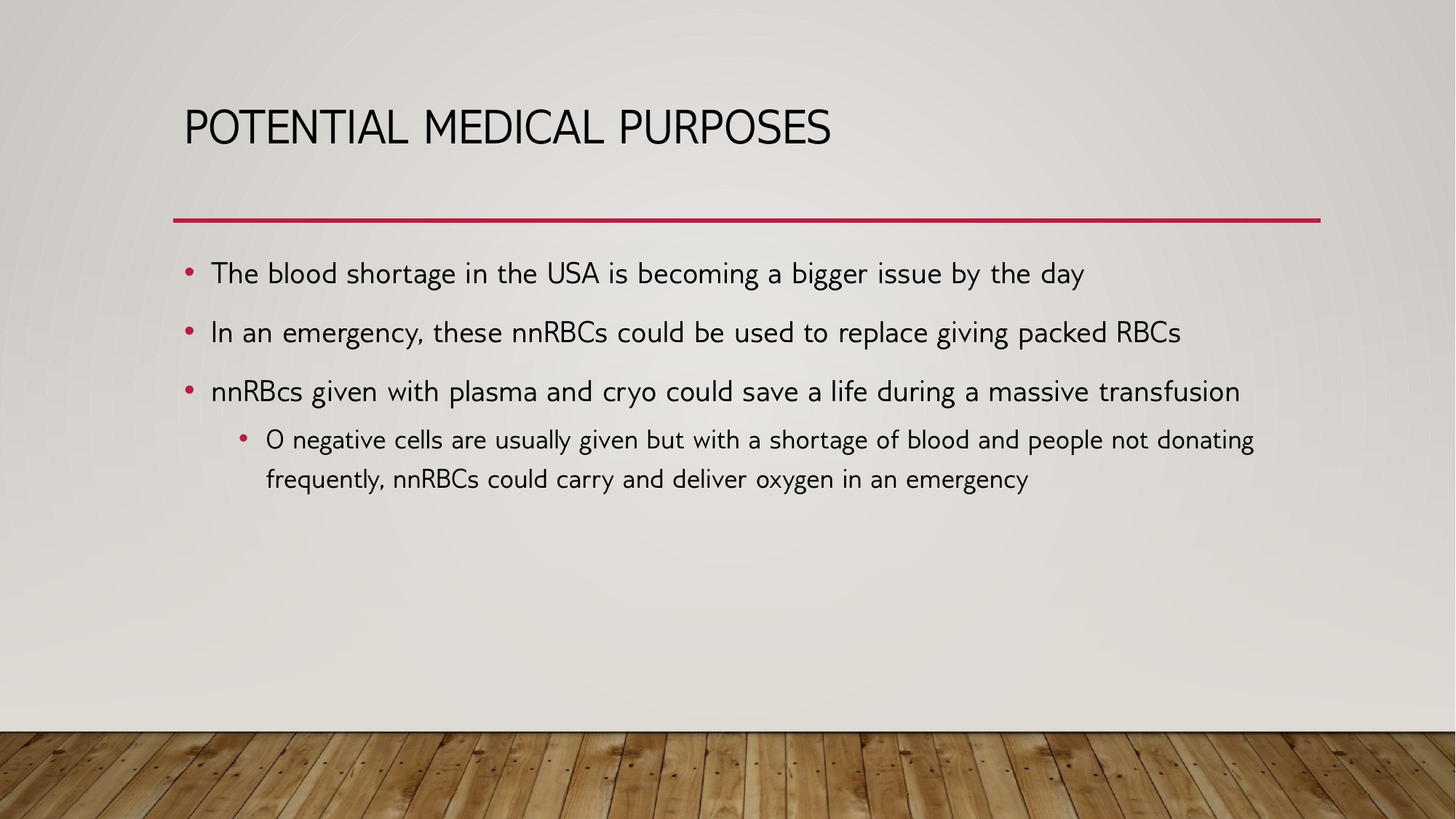

# Potential Medical purposes
The blood shortage in the USA is becoming a bigger issue by the day
In an emergency, these nnRBCs could be used to replace giving packed RBCs
nnRBcs given with plasma and cryo could save a life during a massive transfusion
O negative cells are usually given but with a shortage of blood and people not donating frequently, nnRBCs could carry and deliver oxygen in an emergency